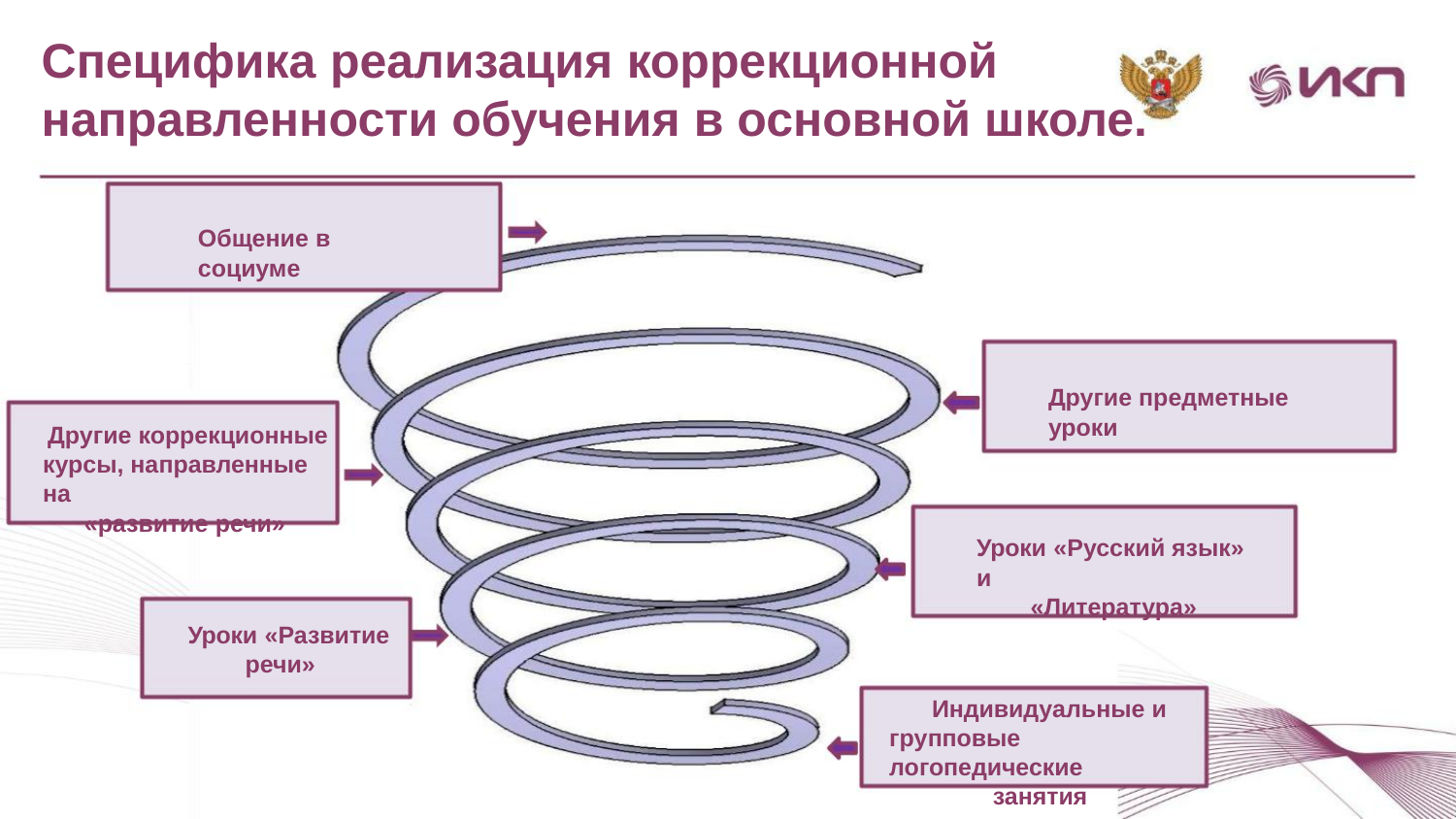

Специфика реализация коррекционной
направленности обучения в основной школе.
Общение в социуме
Другие предметные уроки
Другие коррекционные
курсы, направленные на
«развитие речи»
Уроки «Русский язык» и
«Литература»
Уроки «Развитие
речи»
Индивидуальные и
групповые логопедические
занятия